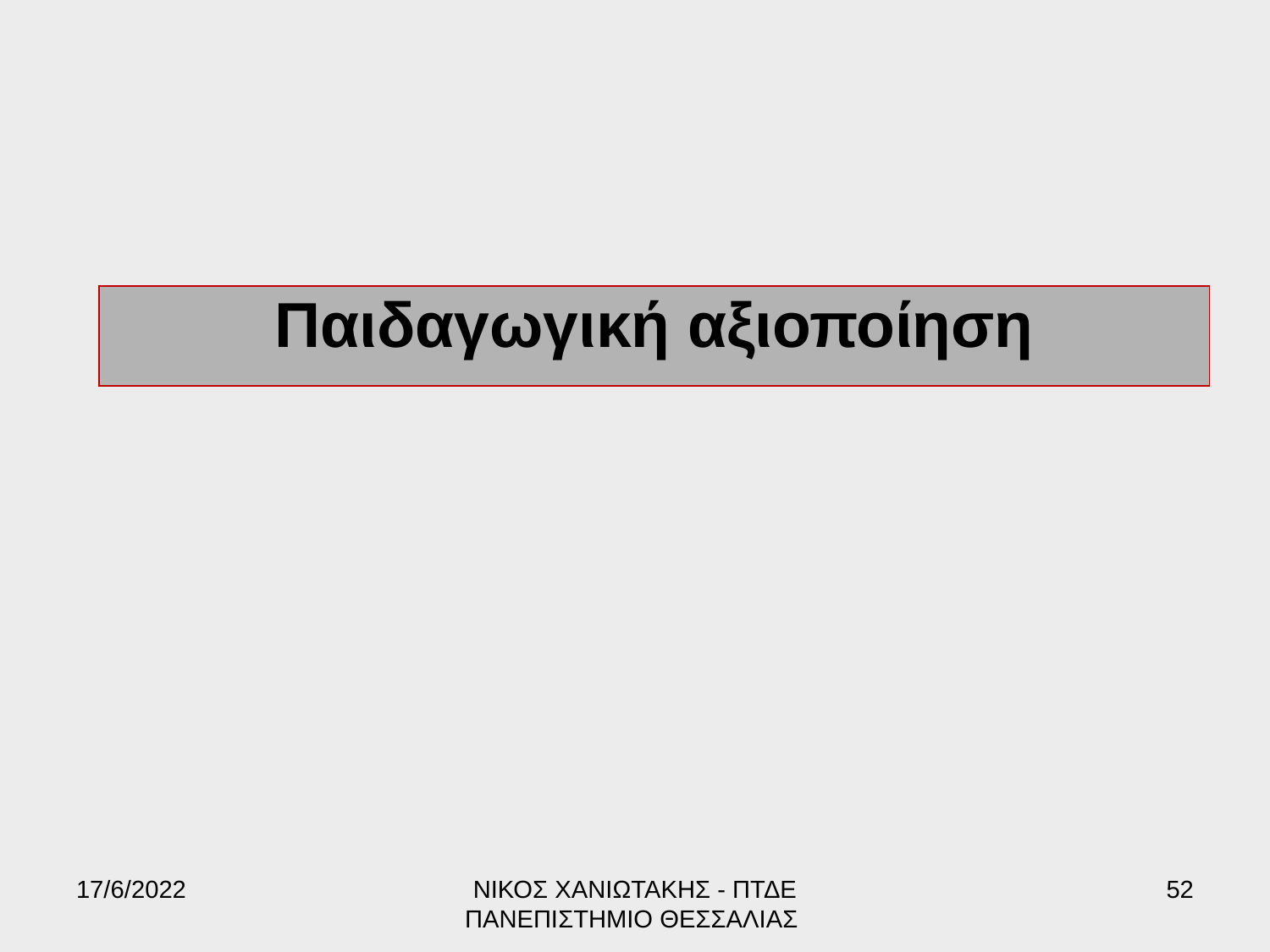

Παιδαγωγική αξιοποίηση
17/6/2022
ΝΙΚΟΣ ΧΑΝΙΩΤΑΚΗΣ - ΠΤΔΕ ΠΑΝΕΠΙΣΤΗΜΙΟ ΘΕΣΣΑΛΙΑΣ
52